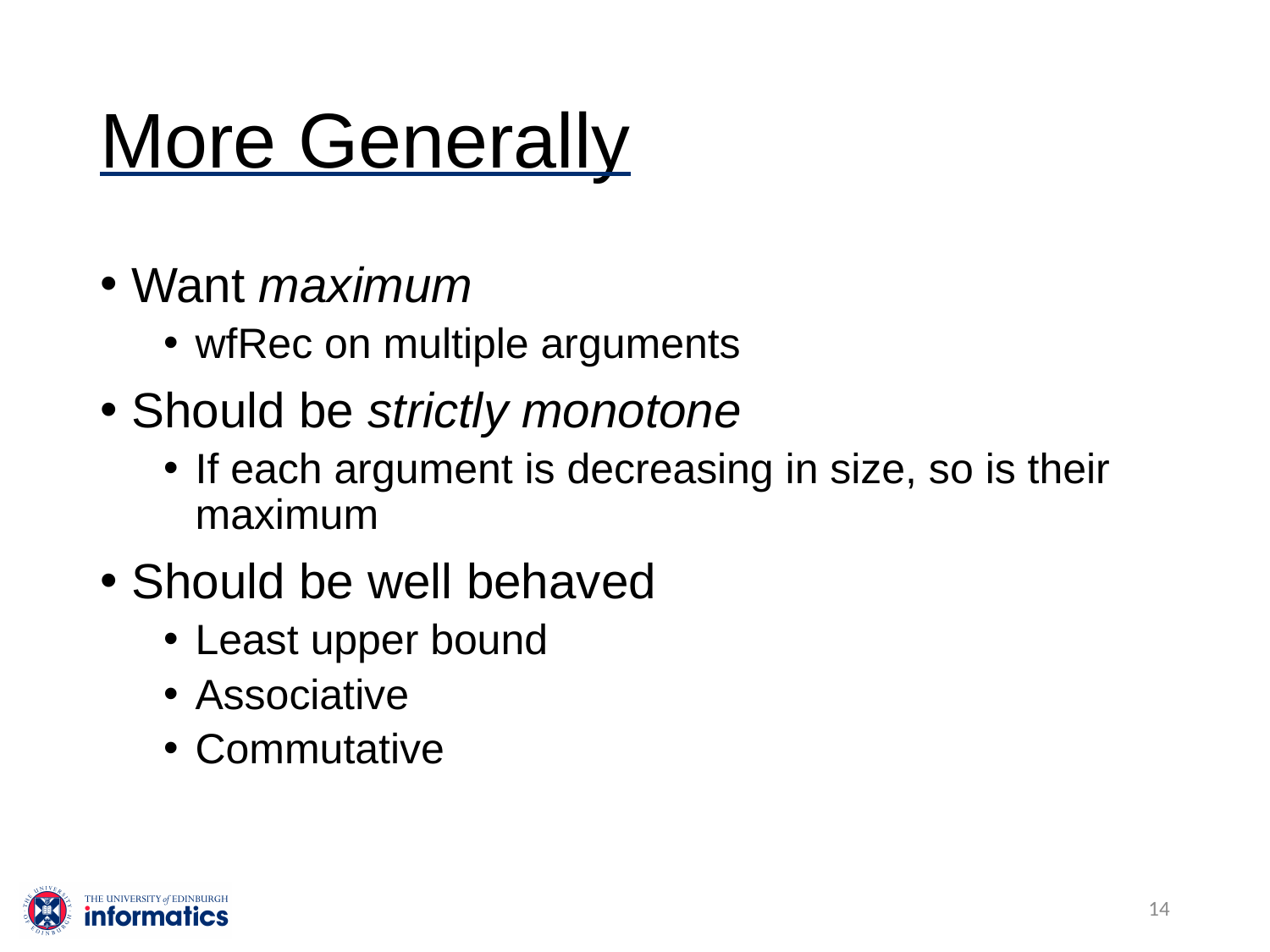

# More Generally
Want maximum
wfRec on multiple arguments
Should be strictly monotone
If each argument is decreasing in size, so is their maximum
Should be well behaved
Least upper bound
Associative
Commutative
14